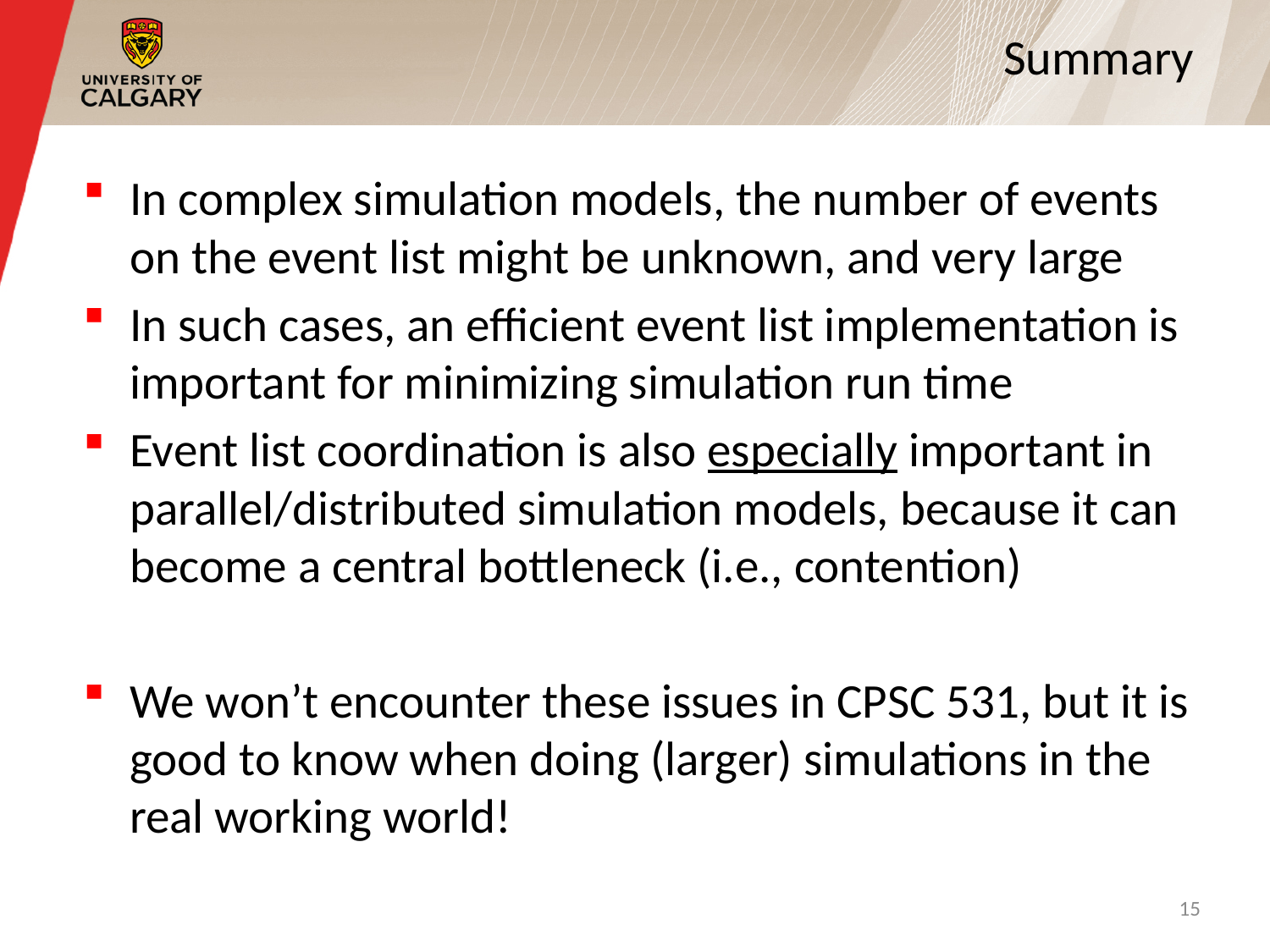

# Summary
In complex simulation models, the number of events on the event list might be unknown, and very large
In such cases, an efficient event list implementation is important for minimizing simulation run time
Event list coordination is also especially important in parallel/distributed simulation models, because it can become a central bottleneck (i.e., contention)

We won’t encounter these issues in CPSC 531, but it is good to know when doing (larger) simulations in the real working world!

15